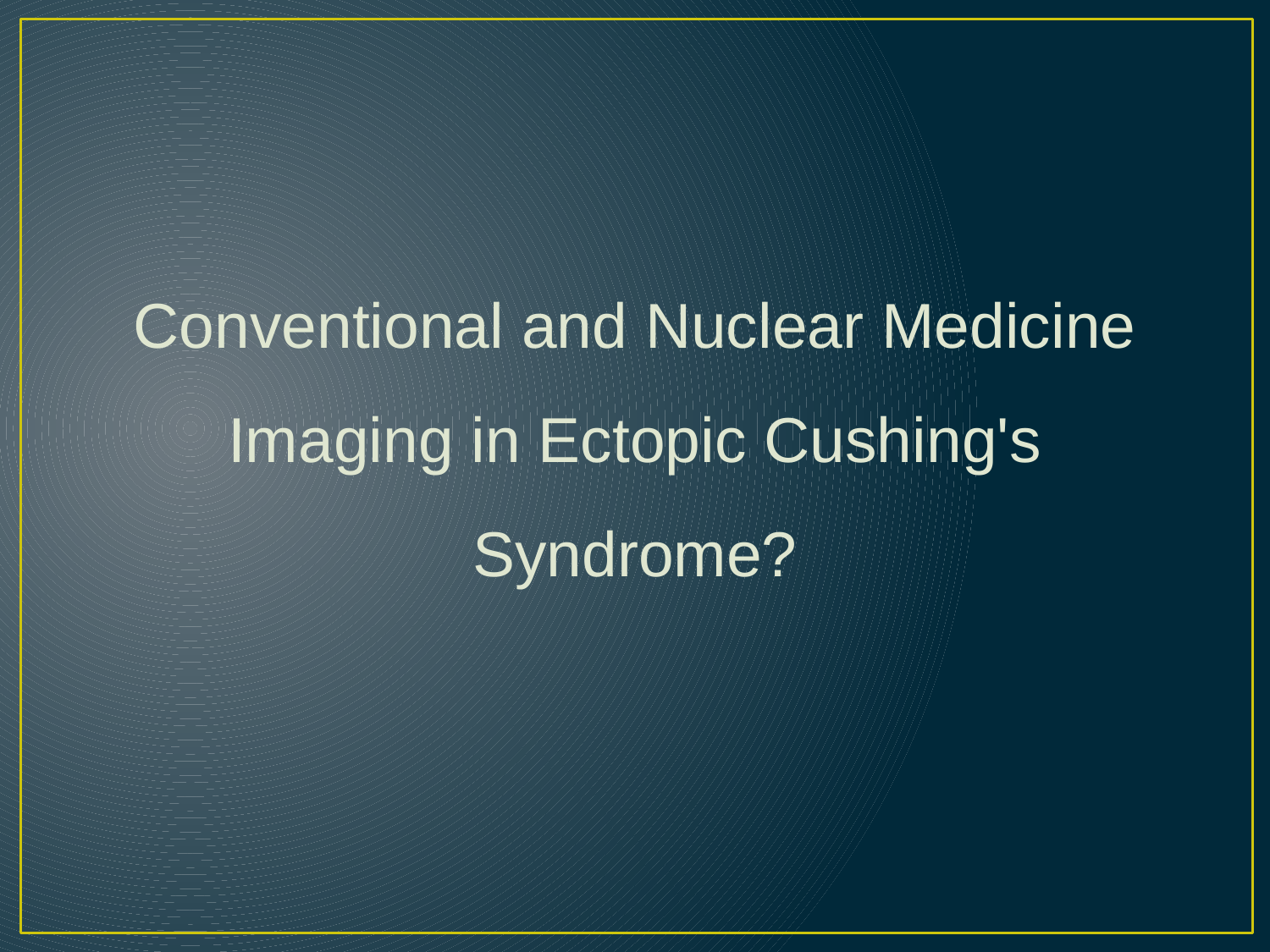

Conventional and Nuclear Medicine Imaging in Ectopic Cushing's Syndrome?